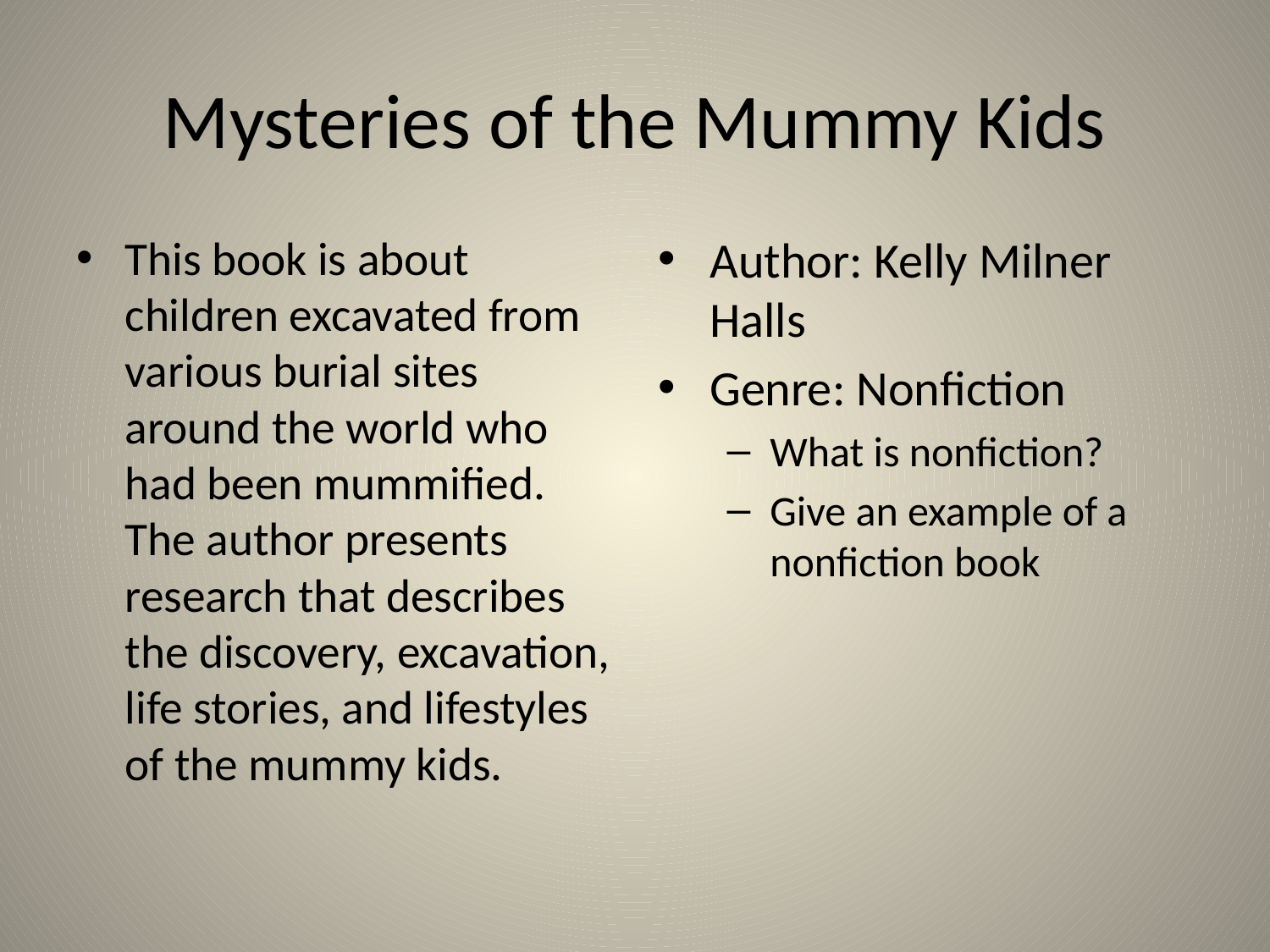

# Mysteries of the Mummy Kids
This book is about children excavated from various burial sites around the world who had been mummified.  The author presents research that describes the discovery, excavation, life stories, and lifestyles of the mummy kids.
Author: Kelly Milner Halls
Genre: Nonfiction
What is nonfiction?
Give an example of a nonfiction book